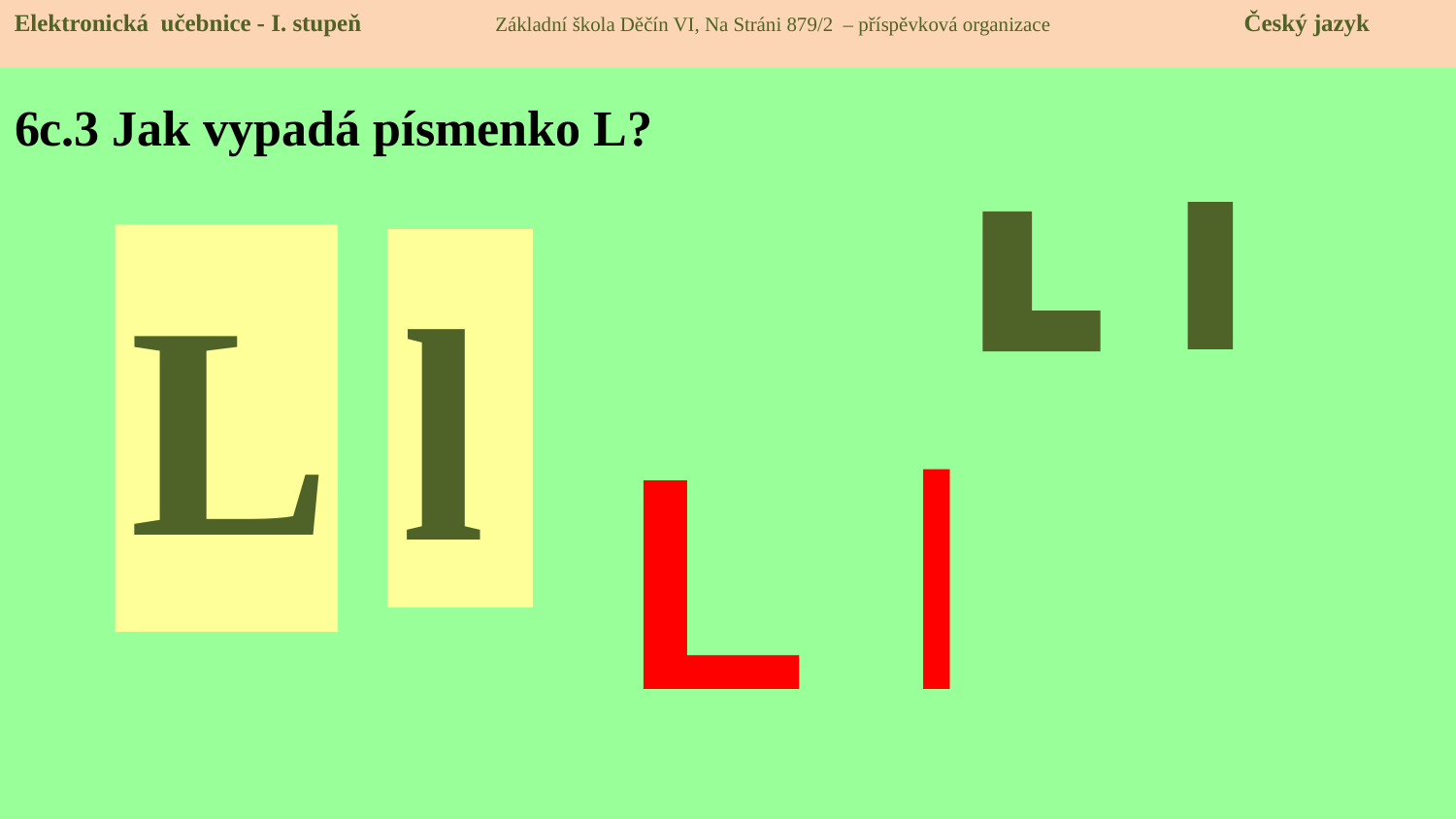

Elektronická  učebnice - I. stupeň                      Základní škola Děčín VI, Na Stráni 879/2  – příspěvková organizace                                      Český jazyk

# 6c.3 Jak vypadá písmenko L?
l
L
L
l
L
l